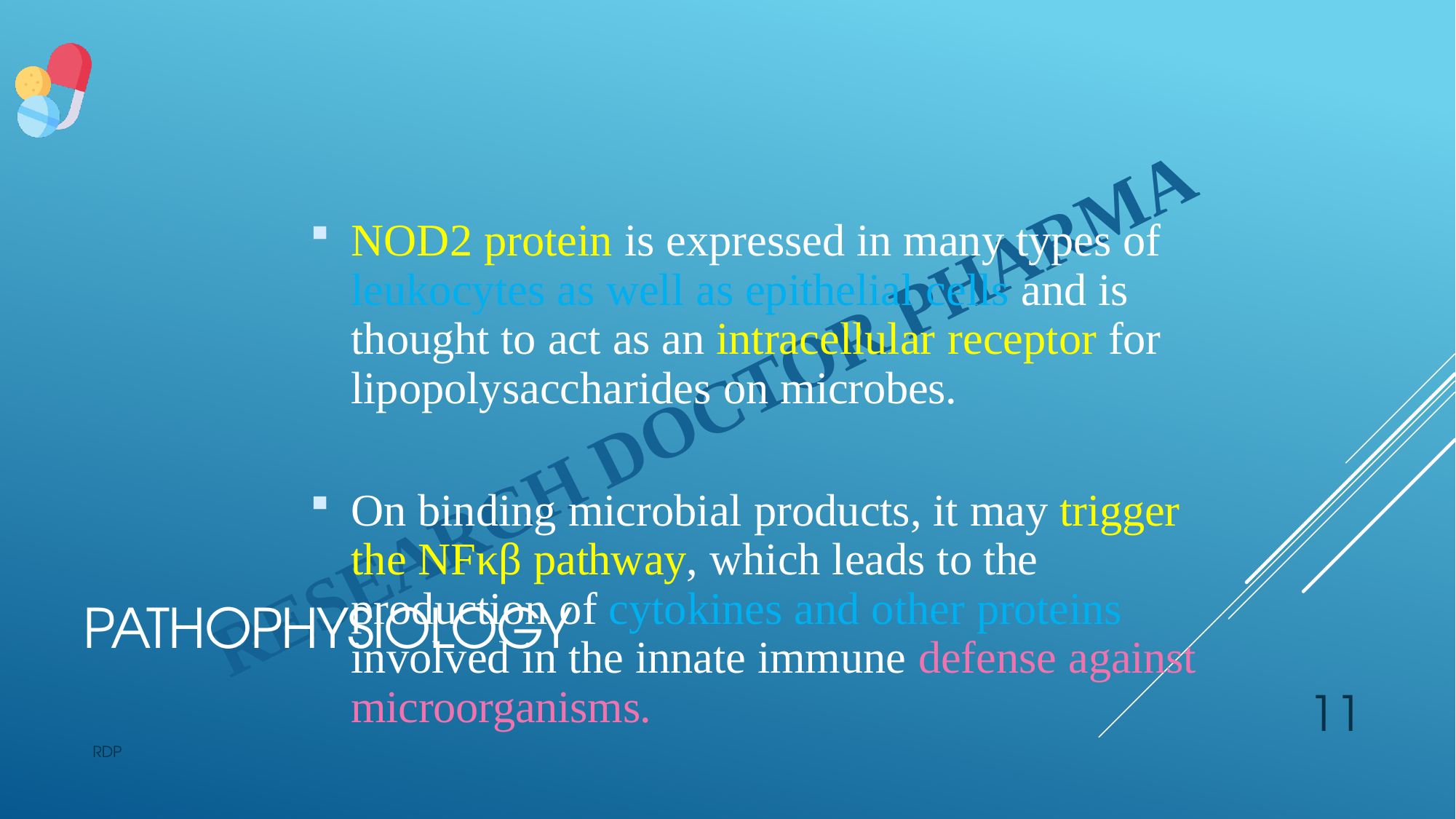

NOD2 protein is expressed in many types of leukocytes as well as epithelial cells and is thought to act as an intracellular receptor for lipopolysaccharides on microbes.

On binding microbial products, it may trigger the NFκβ pathway, which leads to the production of cytokines and other proteins involved in the innate immune defense against microorganisms.
# Pathophysiology
11
RDP